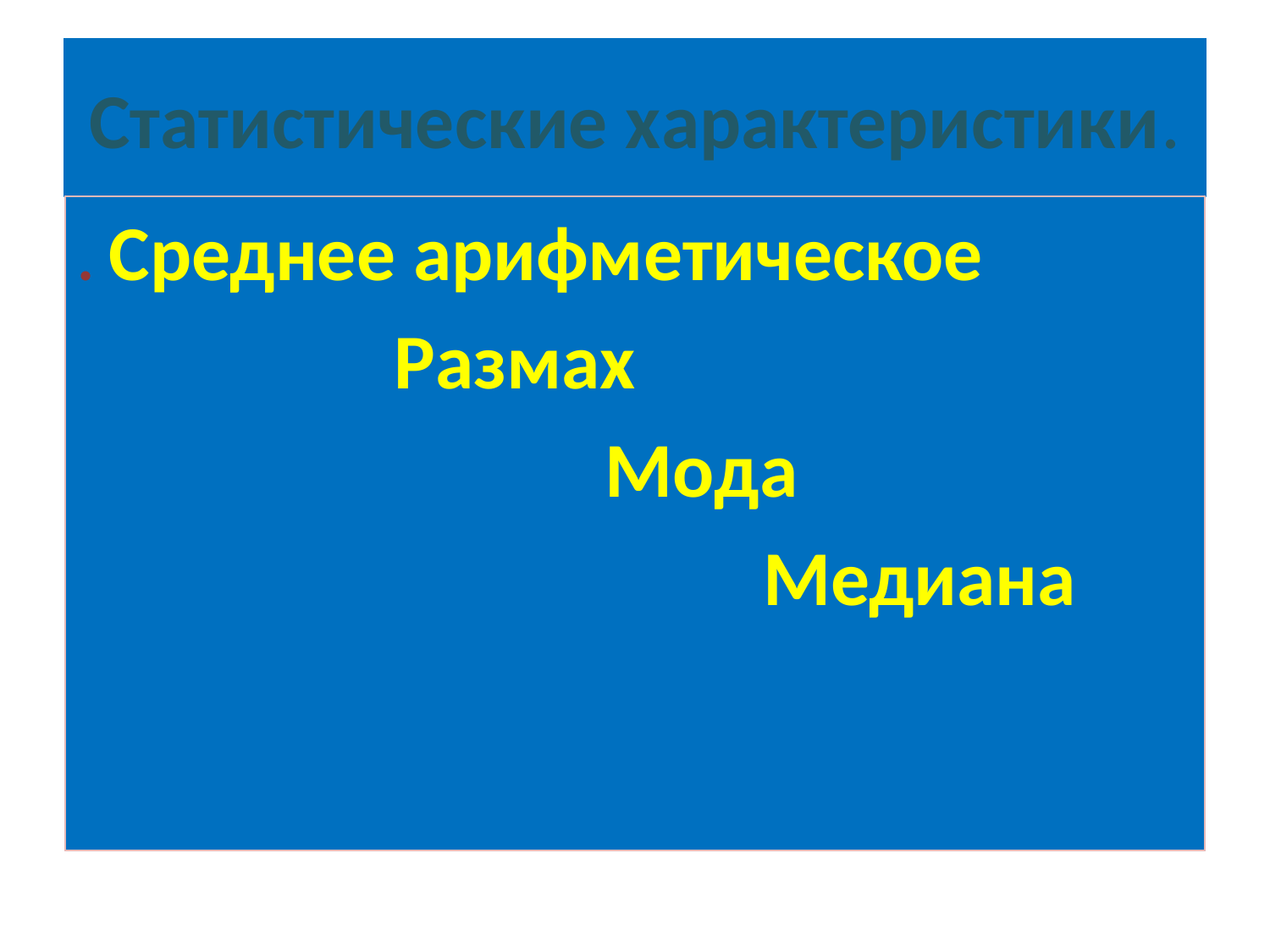

# Статистические характеристики.
. Среднее арифметическое
                  Размах
                              Мода
                                       Медиана